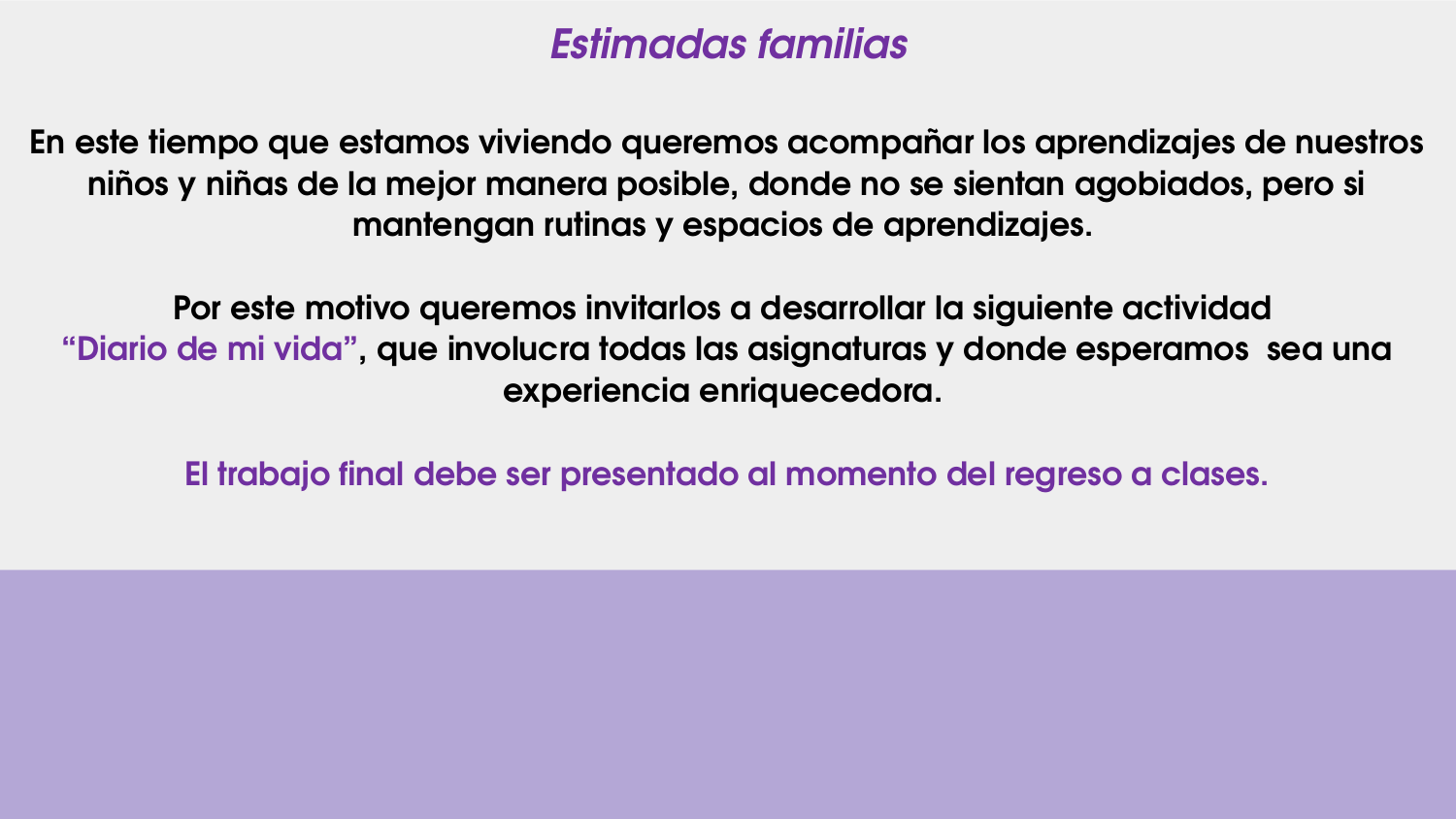

# Estimadas familias En este tiempo que estamos viviendo queremos acompañar los aprendizajes de nuestros niños y niñas de la mejor manera posible, donde no se sientan agobiados, pero si mantengan rutinas y espacios de aprendizajes. Por este motivo queremos invitarlos a desarrollar la siguiente actividad “Diario de mi vida”, que involucra todas las asignaturas y donde esperamos  sea una experiencia enriquecedora. El trabajo final debe ser presentado al momento del regreso a clases.